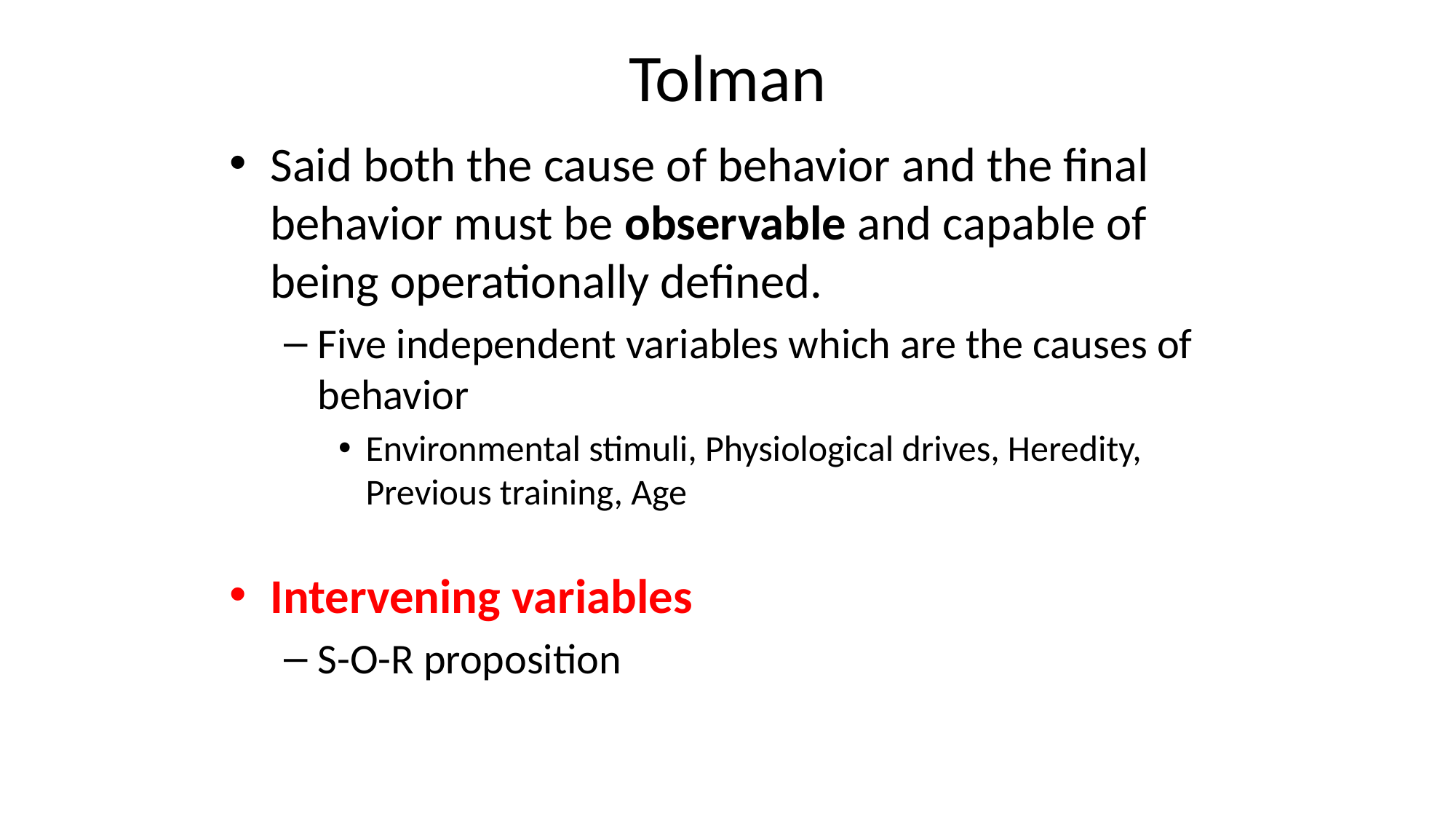

# Tolman
Said both the cause of behavior and the final behavior must be observable and capable of being operationally defined.
Five independent variables which are the causes of behavior
Environmental stimuli, Physiological drives, Heredity, Previous training, Age

Intervening variables
S-O-R proposition